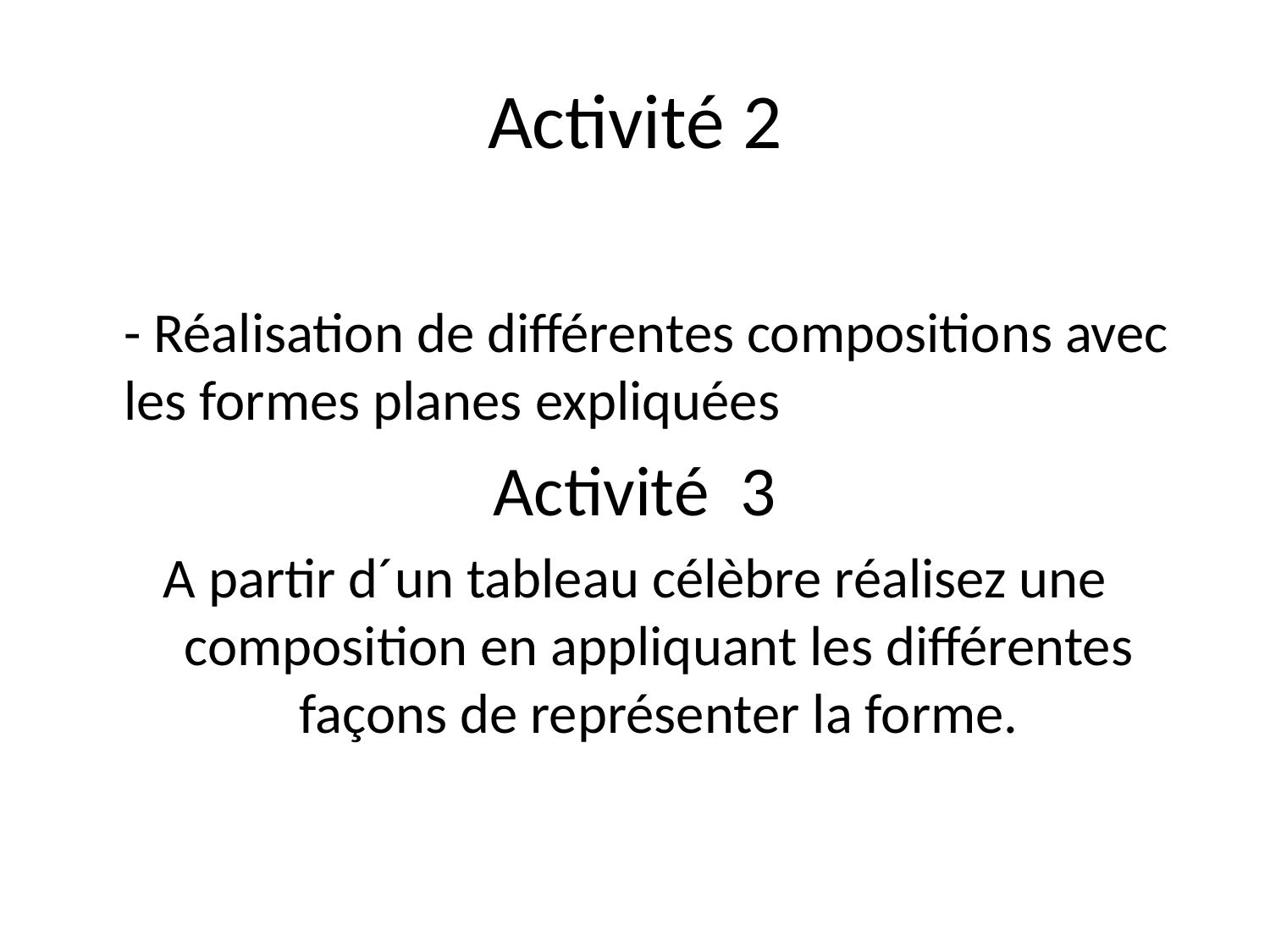

# Activité 2
- Réalisation de différentes compositions avec les formes planes expliquées
Activité  3
A partir d´un tableau célèbre réalisez une composition en appliquant les différentes façons de représenter la forme.